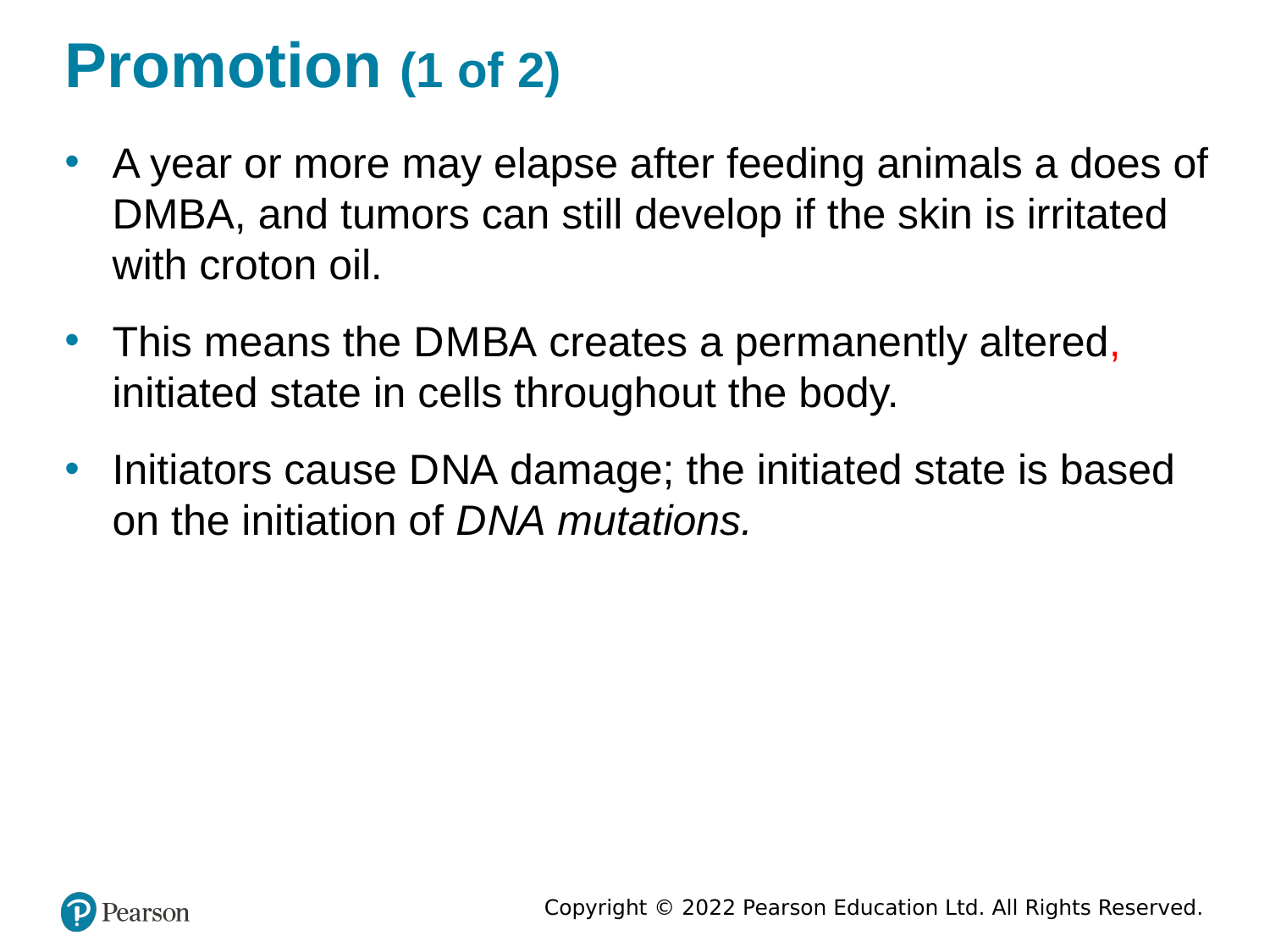

# Promotion (1 of 2)
A year or more may elapse after feeding animals a does of DMBA, and tumors can still develop if the skin is irritated with croton oil.
This means the D M B A creates a permanently altered, initiated state in cells throughout the body.
Initiators cause D N A damage; the initiated state is based on the initiation of D N A mutations.